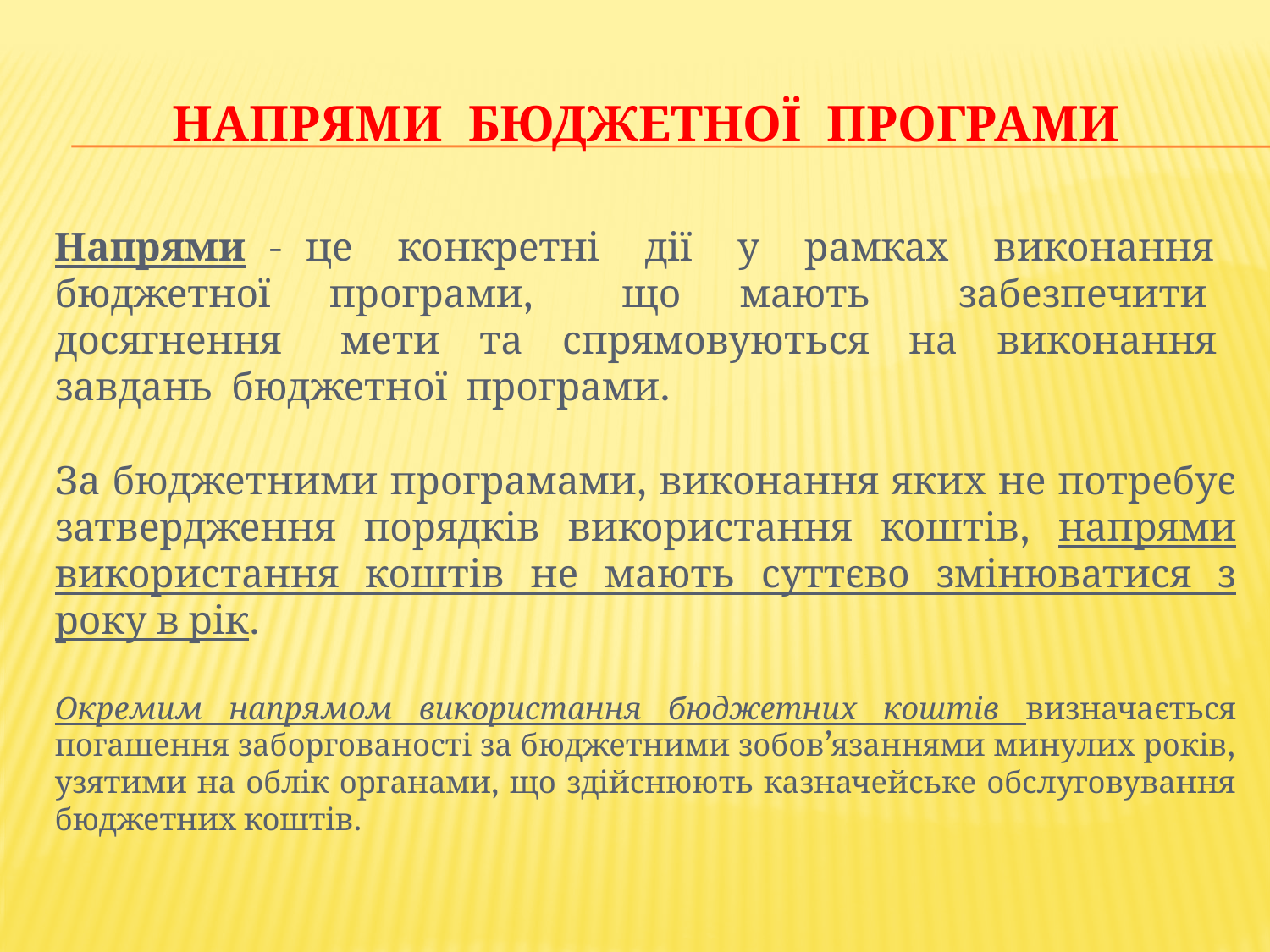

# Напрями  бюджетної  програми
Напрями - це  конкретні  дії  у  рамках  виконання  бюджетної  програми,   що  мають   забезпечити  досягнення   мети  та  спрямовуються  на  виконання  завдань  бюджетної  програми.

За бюджетними програмами, виконання яких не потребує затвердження порядків використання коштів, напрями використання коштів не мають суттєво змінюватися з року в рік.

Окремим напрямом використання бюджетних коштів визначається погашення заборгованості за бюджетними зобов’язаннями минулих років, узятими на облік органами, що здійснюють казначейське обслуговування бюджетних коштів.